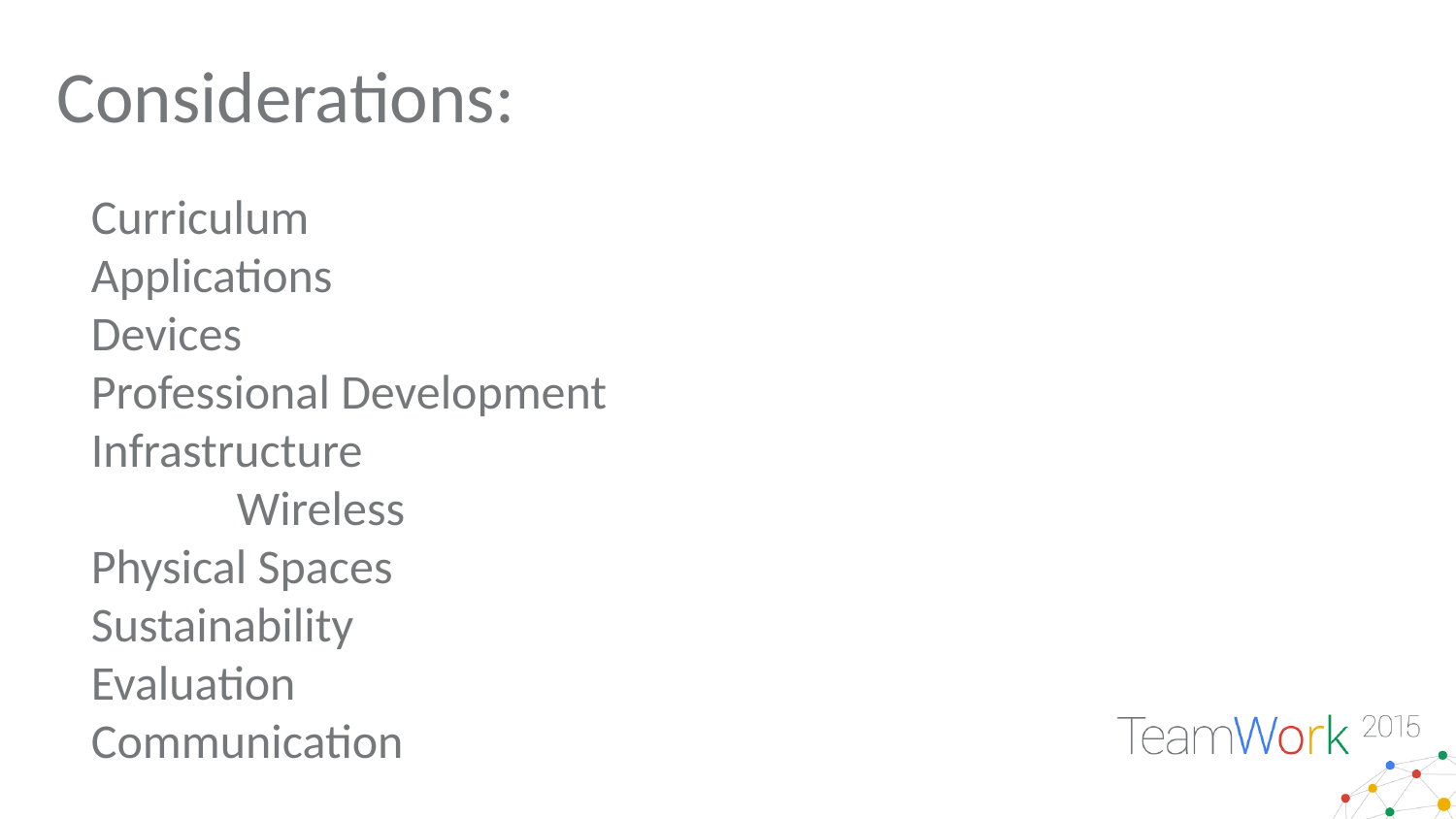

# Considerations:
Curriculum
Applications
Devices
Professional Development
Infrastructure
	Wireless
Physical Spaces
Sustainability
Evaluation
Communication